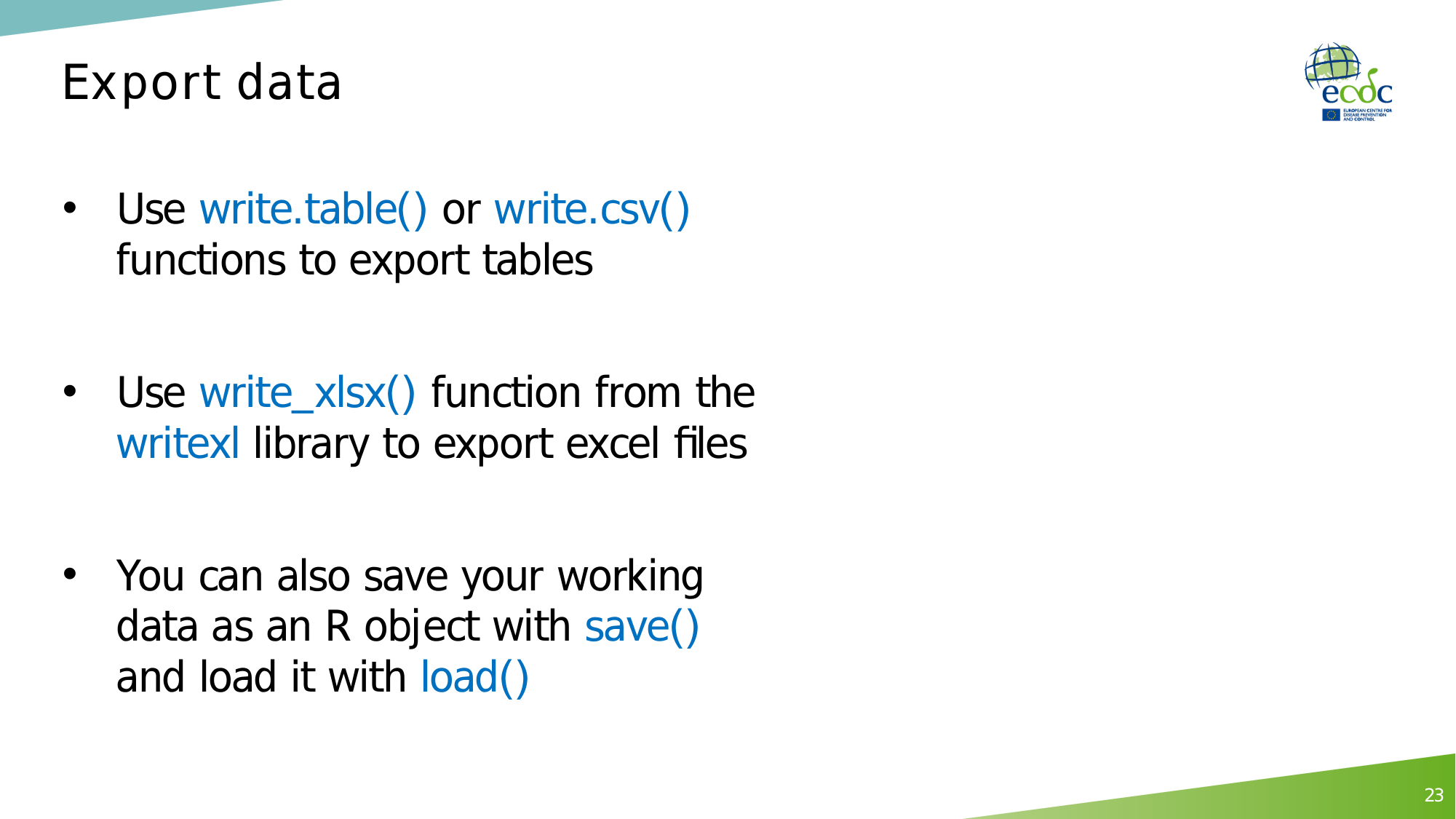

# Export data
Use write.table() or write.csv() functions to export tables

Use write_xlsx() function from the writexl library to export excel files

You can also save your working data as an R object with save() and load it with load()

23